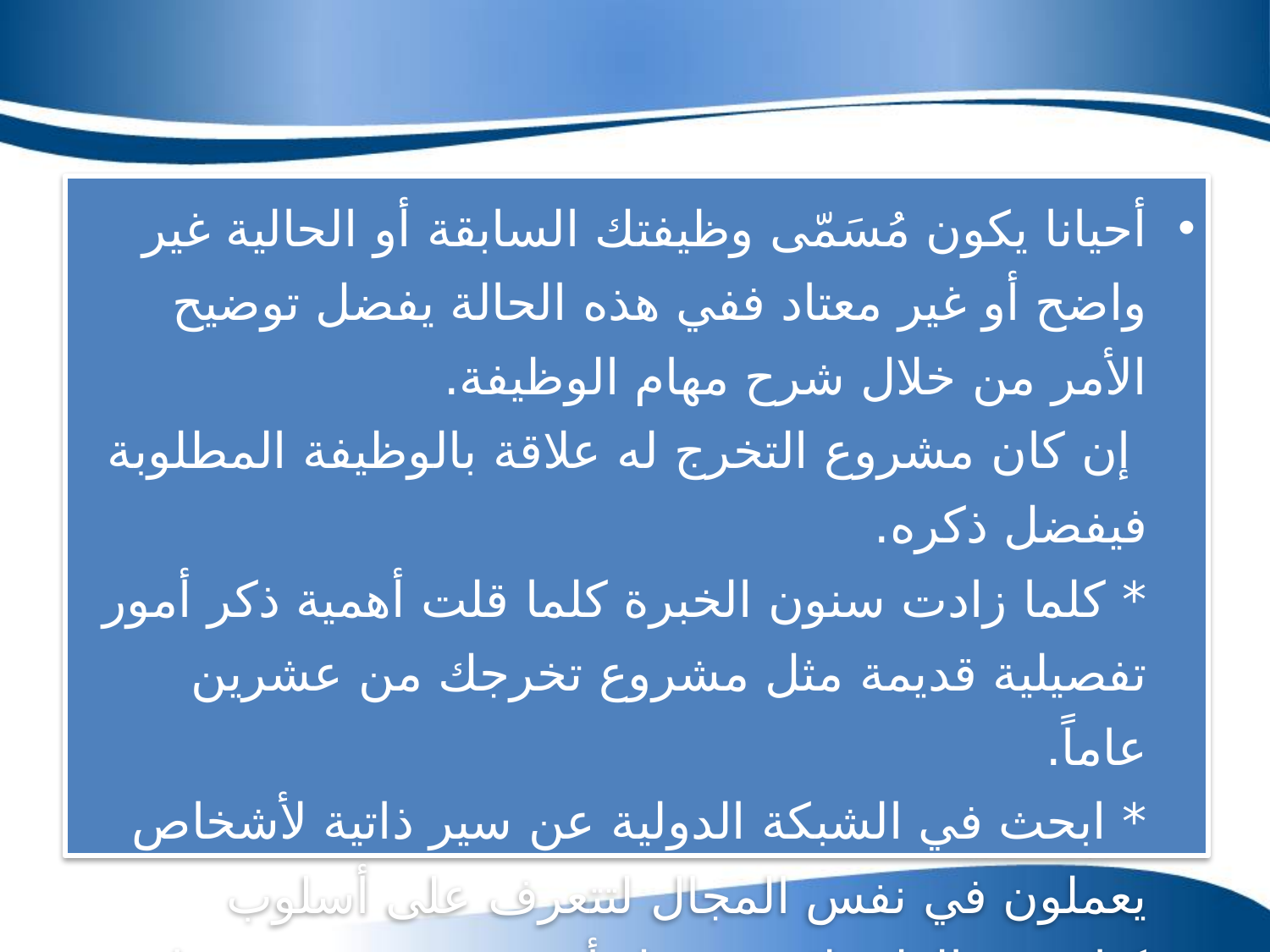

أحيانا يكون مُسَمّى وظيفتك السابقة أو الحالية غير واضح أو غير معتاد ففي هذه الحالة يفضل توضيح الأمر من خلال شرح مهام الوظيفة.
 إن كان مشروع التخرج له علاقة بالوظيفة المطلوبة فيفضل ذكره.
* كلما زادت سنون الخبرة كلما قلت أهمية ذكر أمور تفصيلية قديمة مثل مشروع تخرجك من عشرين عاماً.
* ابحث في الشبكة الدولية عن سير ذاتية لأشخاص يعملون في نفس المجال لتتعرف على أسلوب كتابتهم. بالطبع لا تقم بنقل أي شيء من سيرة ذاتية لشخص آخر ولكن تعرف على ما يكتب وما لا يُكتب وأسلوب الكتابة وخاصة باللغة الإنجليزية.
*